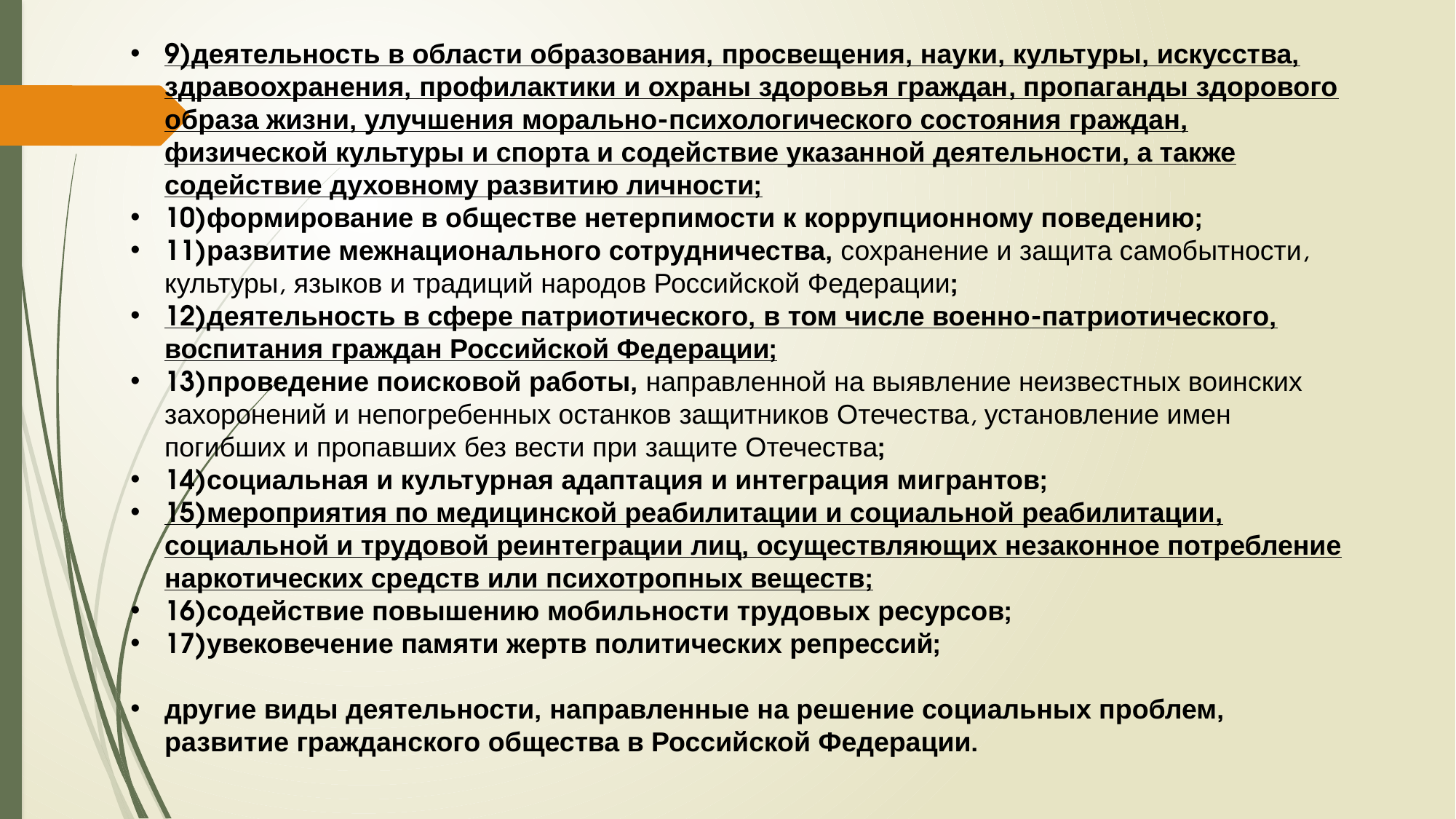

9)деятельность в области образования, просвещения, науки, культуры, искусства, здравоохранения, профилактики и охраны здоровья граждан, пропаганды здорового образа жизни, улучшения морально-психологического состояния граждан, физической культуры и спорта и содействие указанной деятельности, а также содействие духовному развитию личности;
10)формирование в обществе нетерпимости к коррупционному поведению;
11)развитие межнационального сотрудничества, сохранение и защита самобытности, культуры, языков и традиций народов Российской Федерации;
12)деятельность в сфере патриотического, в том числе военно-патриотического, воспитания граждан Российской Федерации;
13)проведение поисковой работы, направленной на выявление неизвестных воинских захоронений и непогребенных останков защитников Отечества, установление имен погибших и пропавших без вести при защите Отечества;
14)социальная и культурная адаптация и интеграция мигрантов;
15)мероприятия по медицинской реабилитации и социальной реабилитации, социальной и трудовой реинтеграции лиц, осуществляющих незаконное потребление наркотических средств или психотропных веществ;
16)содействие повышению мобильности трудовых ресурсов;
17)увековечение памяти жертв политических репрессий;

другие виды деятельности, направленные на решение социальных проблем, развитие гражданского общества в Российской Федерации.